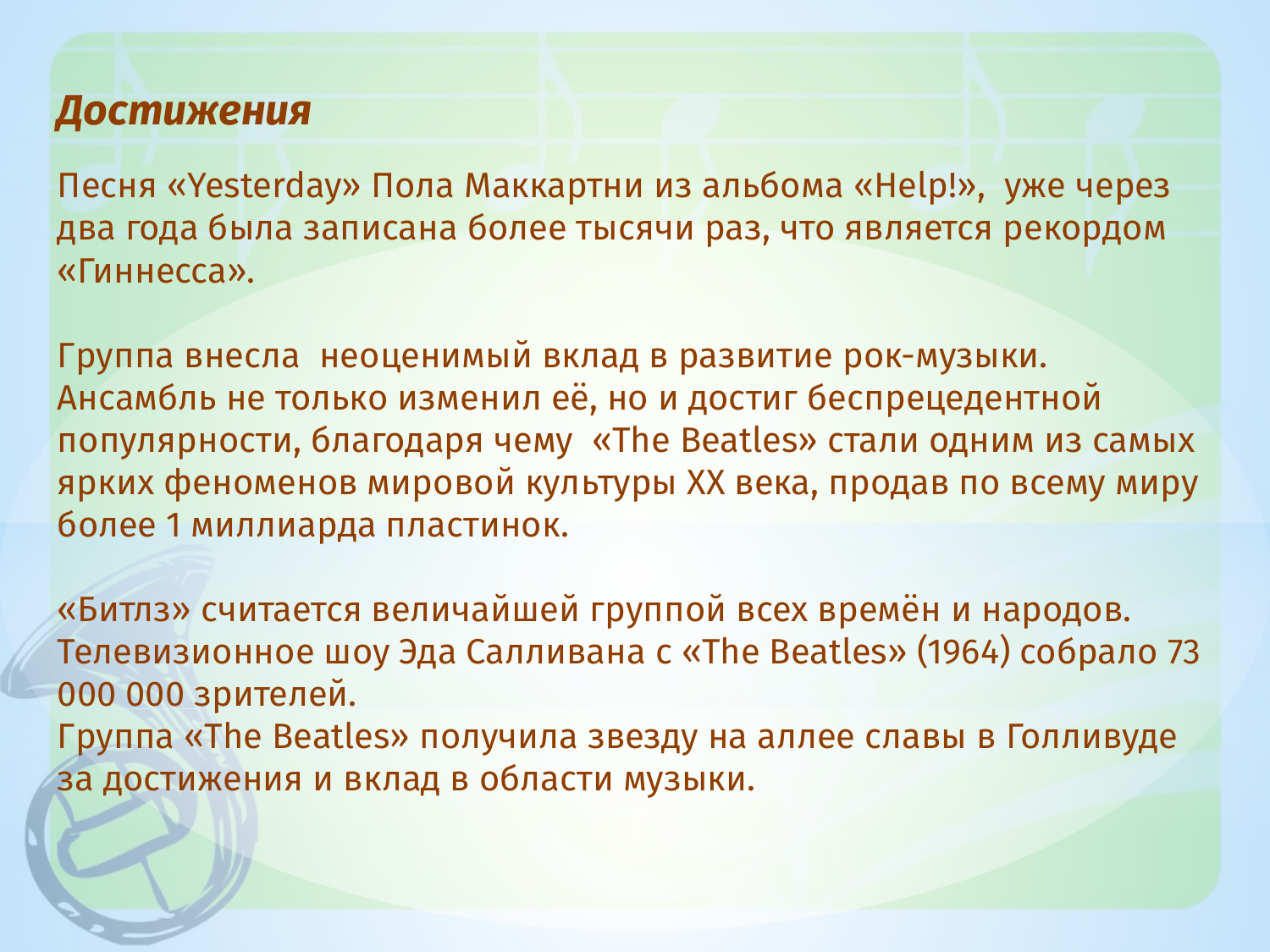

Достижения
Песня «Yesterday» Пола Маккартни из альбома «Help!»,  уже через два года была записана более тысячи раз, что является рекордом «Гиннесса».
Группа внесла  неоценимый вклад в развитие рок-музыки. Ансамбль не только изменил её, но и достиг беспрецедентной популярности, благодаря чему  «The Beatles» стали одним из самых ярких феноменов мировой культуры XX века, продав по всему миру более 1 миллиарда пластинок.
«Битлз» считается величайшей группой всех времён и народов.
Телевизионное шоу Эда Салливана с «The Beatles» (1964) собрало 73 000 000 зрителей.
Группа «The Beatles» получила звезду на аллее славы в Голливуде за достижения и вклад в области музыки.